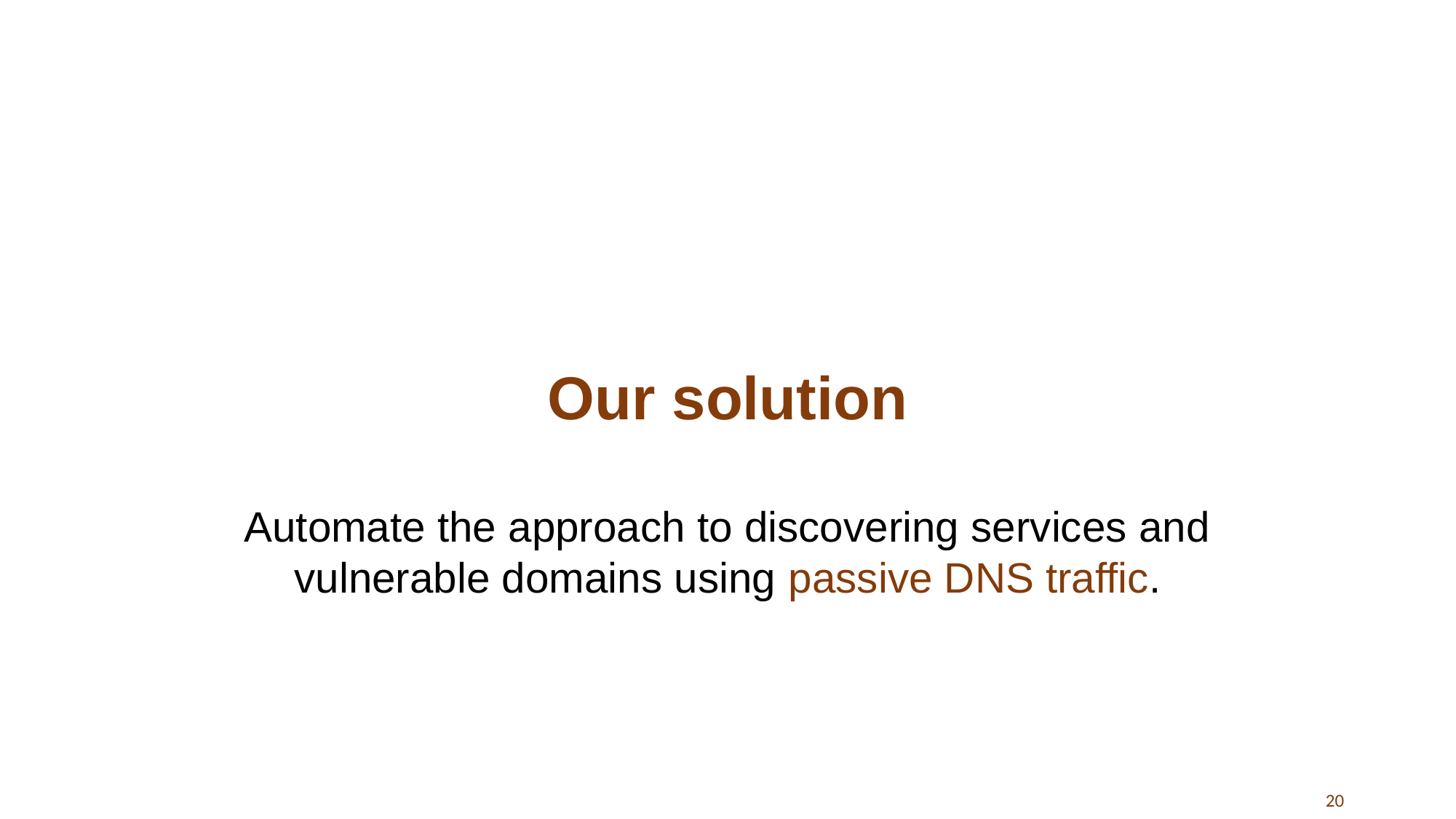

Our solution
Automate the approach to discovering services and vulnerable domains using passive DNS traffic.
20